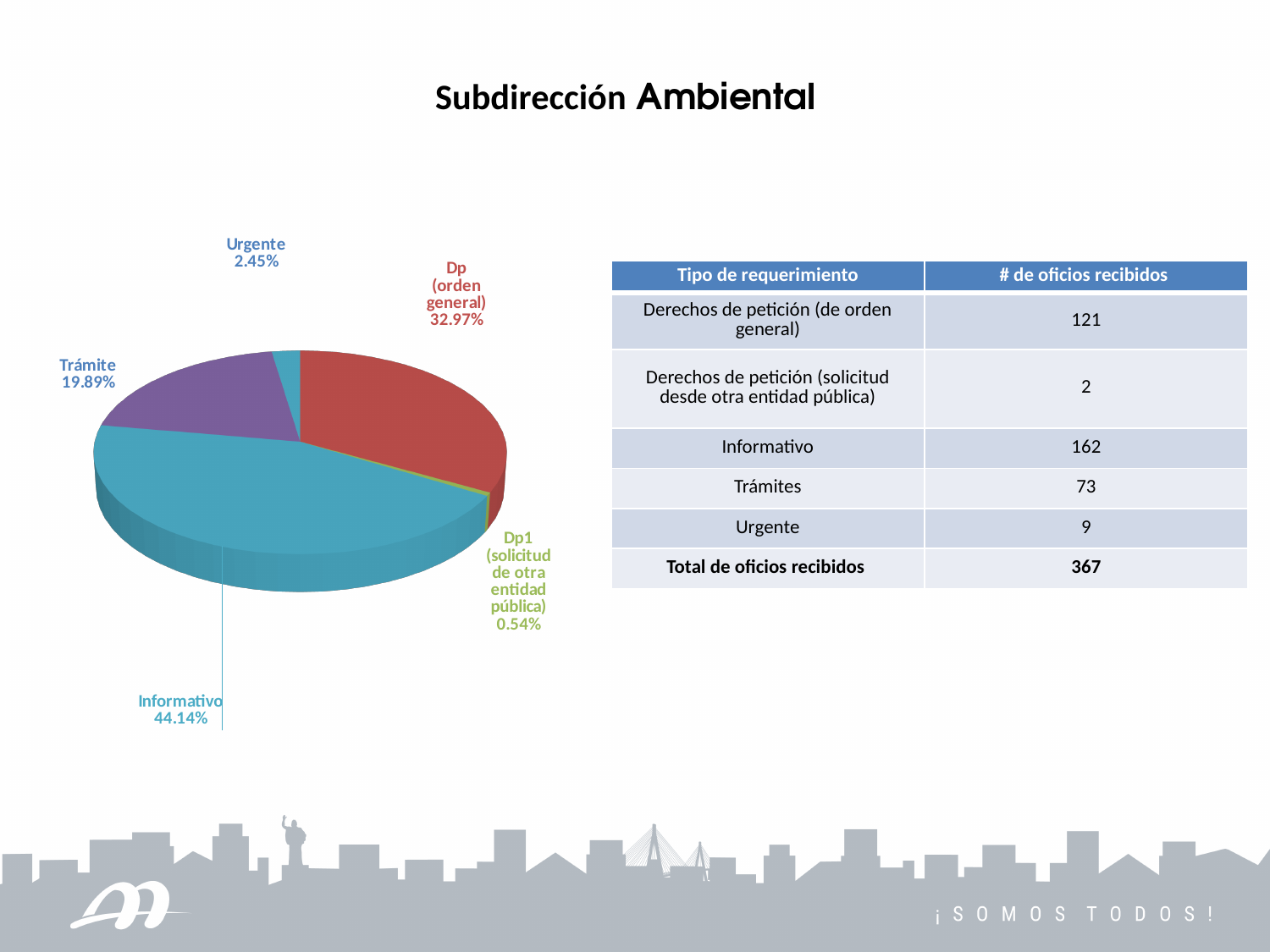

Subdirección Ambiental

[unsupported chart]

| Tipo de requerimiento | # de oficios recibidos |
| --- | --- |
| Derechos de petición (de orden general) | 121 |
| Derechos de petición (solicitud desde otra entidad pública) | 2 |
| Informativo | 162 |
| Trámites | 73 |
| Urgente | 9 |
| Total de oficios recibidos | 367 |